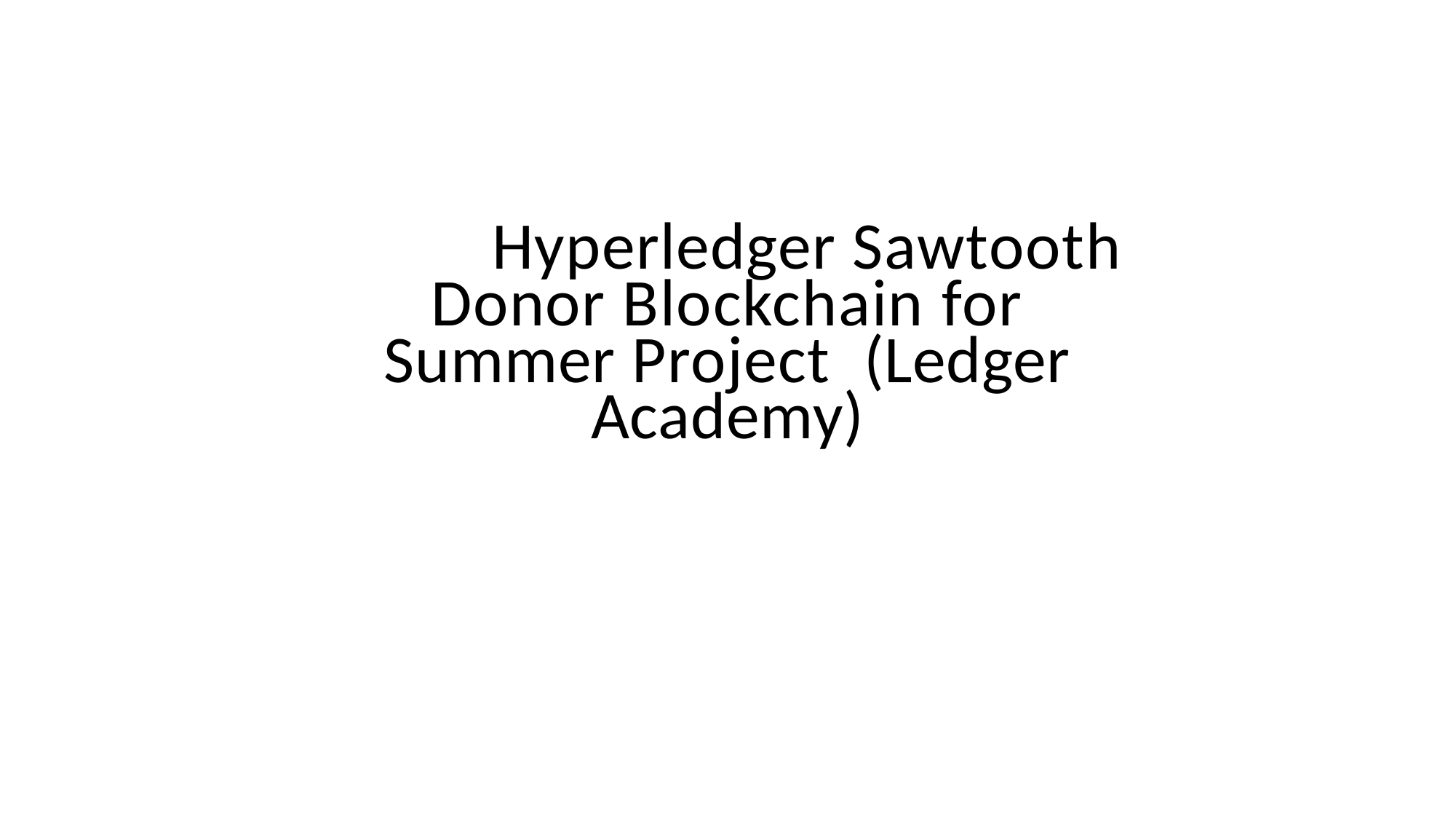

# Hyperledger Sawtooth
Donor Blockchain for Summer Project  (Ledger Academy)